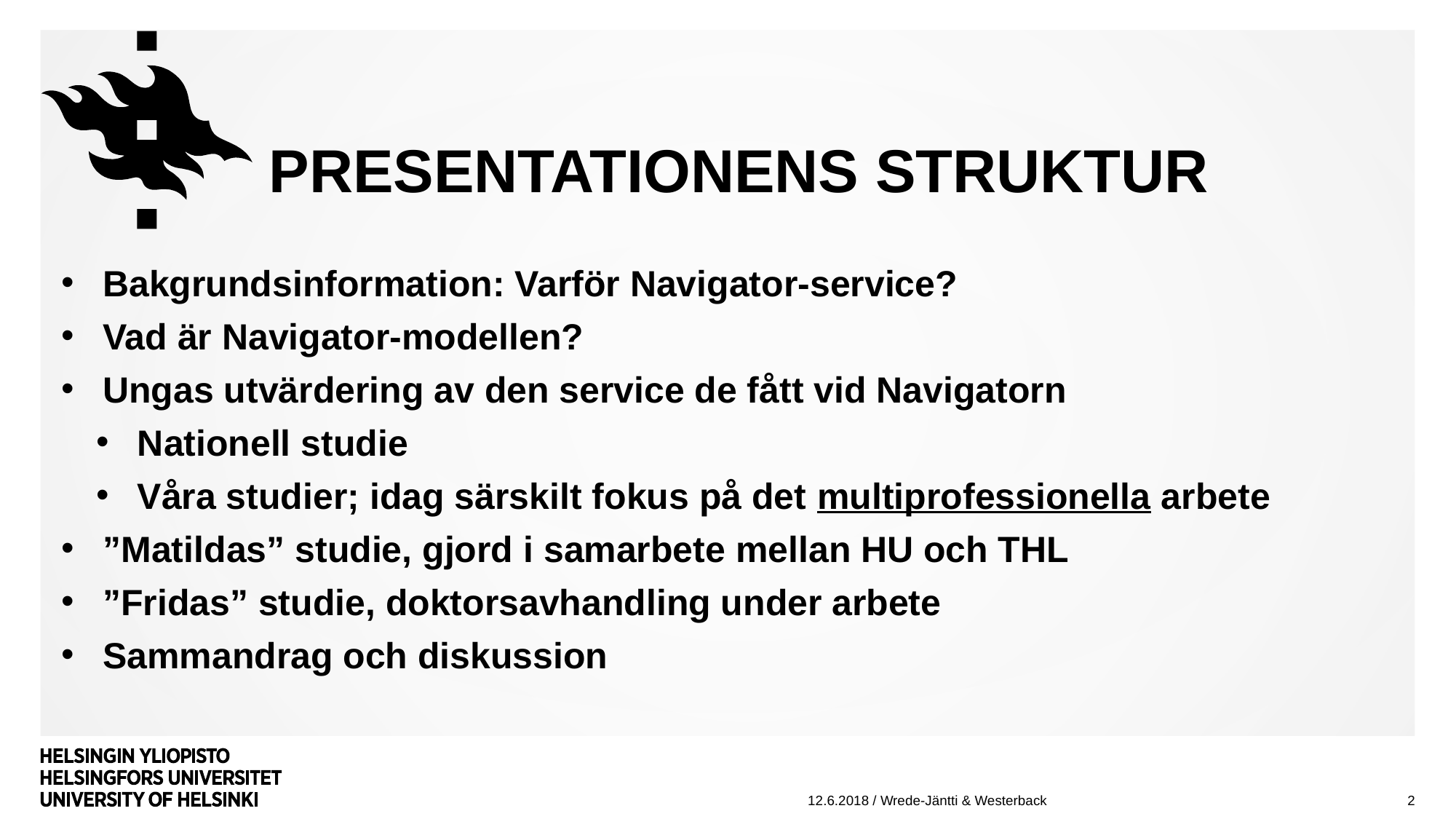

# PRESENTATIONENS STRUKTUR
Bakgrundsinformation: Varför Navigator-service?
Vad är Navigator-modellen?
Ungas utvärdering av den service de fått vid Navigatorn
Nationell studie
Våra studier; idag särskilt fokus på det multiprofessionella arbete
”Matildas” studie, gjord i samarbete mellan HU och THL
”Fridas” studie, doktorsavhandling under arbete
Sammandrag och diskussion

2
12.6.2018 / Wrede-Jäntti & Westerback